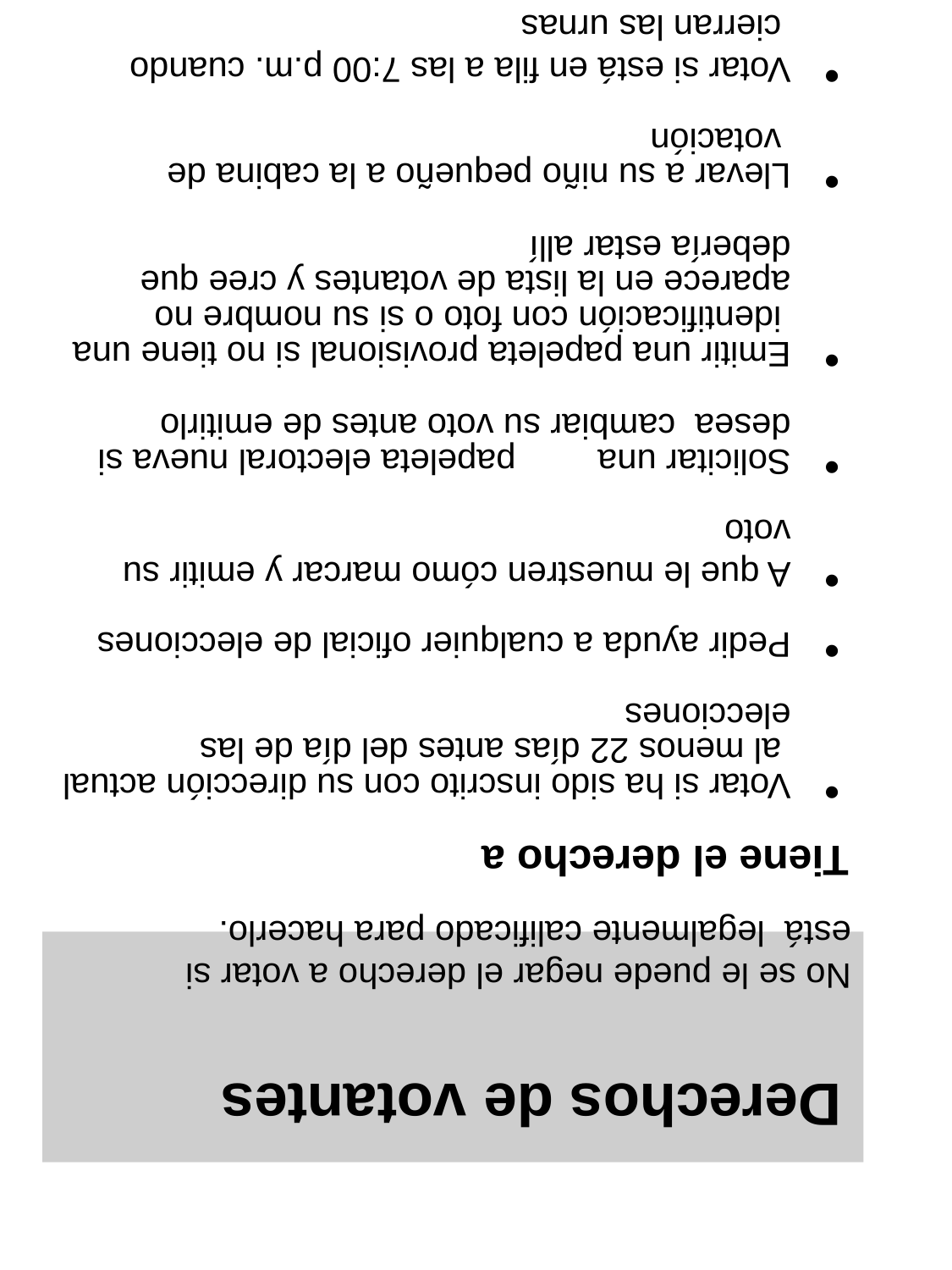

No se le puede negar el derecho a votar si está  legalmente calificado para hacerlo.
Tiene el derecho a
Votar si ha sido inscrito con su dirección actual  al menos 22 días antes del día de las  elecciones
Pedir ayuda a cualquier oficial de elecciones
A que le muestren cómo marcar y emitir su voto
Solicitar una	papeleta electoral nueva si desea  cambiar su voto antes de emitirlo

Emitir una papeleta provisional si no tiene una  identificación con foto o si su nombre no  aparece en la lista de votantes y cree que  debería estar allí

Llevar a su niño pequeño a la cabina de  votación
Votar si está en fila a las 7:00 p.m. cuando  cierran las urnas
# Derechos de votantes